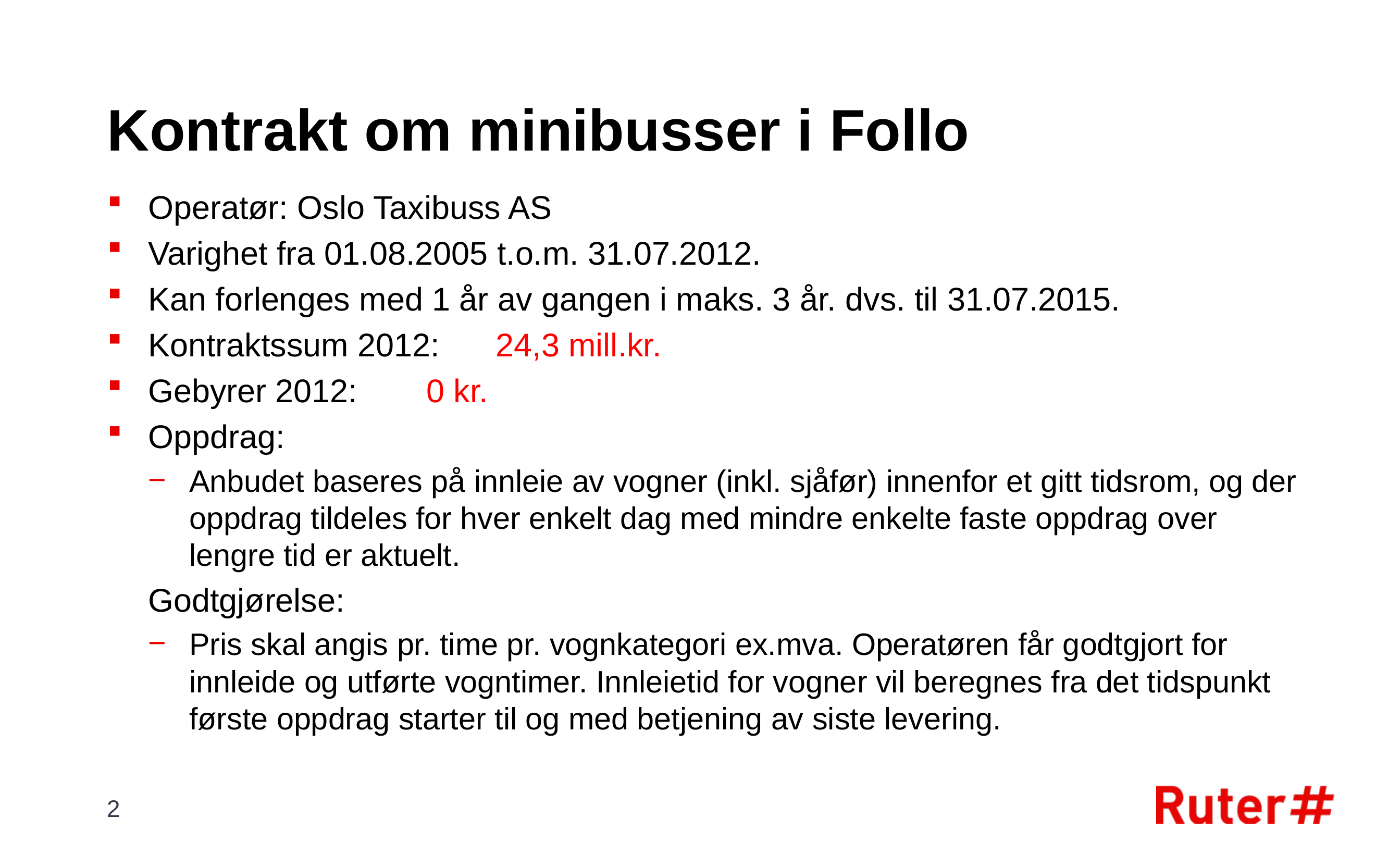

# Kontrakt om minibusser i Follo
Operatør: Oslo Taxibuss AS
Varighet fra 01.08.2005 t.o.m. 31.07.2012.
Kan forlenges med 1 år av gangen i maks. 3 år. dvs. til 31.07.2015.
Kontraktssum 2012:  	24,3 mill.kr.
Gebyrer 2012:  		0 kr.
Oppdrag:
Anbudet baseres på innleie av vogner (inkl. sjåfør) innenfor et gitt tidsrom, og der oppdrag tildeles for hver enkelt dag med mindre enkelte faste oppdrag over lengre tid er aktuelt.
Godtgjørelse:
Pris skal angis pr. time pr. vognkategori ex.mva. Operatøren får godtgjort for innleide og utførte vogntimer. Innleietid for vogner vil beregnes fra det tidspunkt første oppdrag starter til og med betjening av siste levering.
2